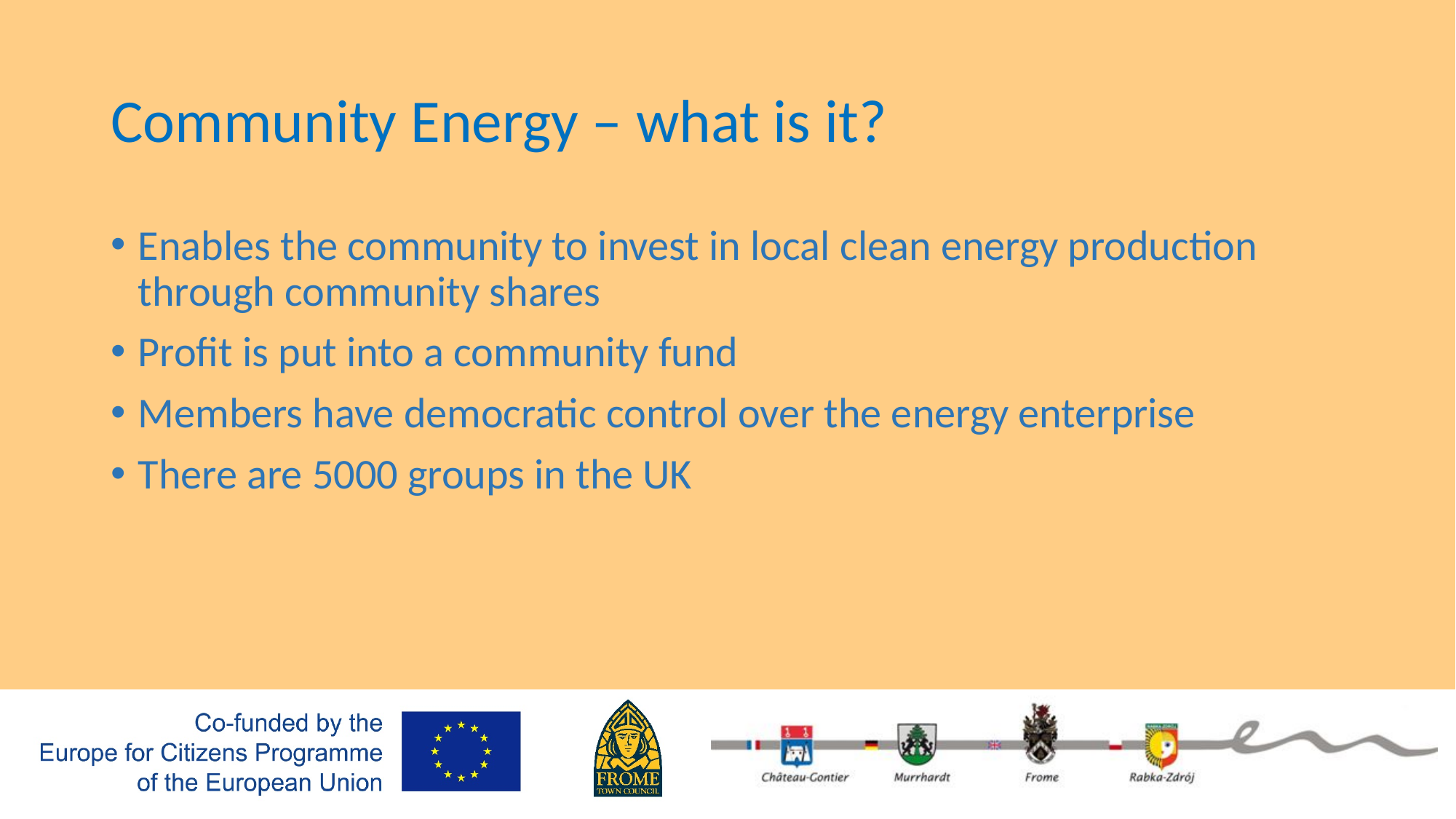

# Community Energy – what is it?
Enables the community to invest in local clean energy production through community shares
Profit is put into a community fund
Members have democratic control over the energy enterprise
There are 5000 groups in the UK